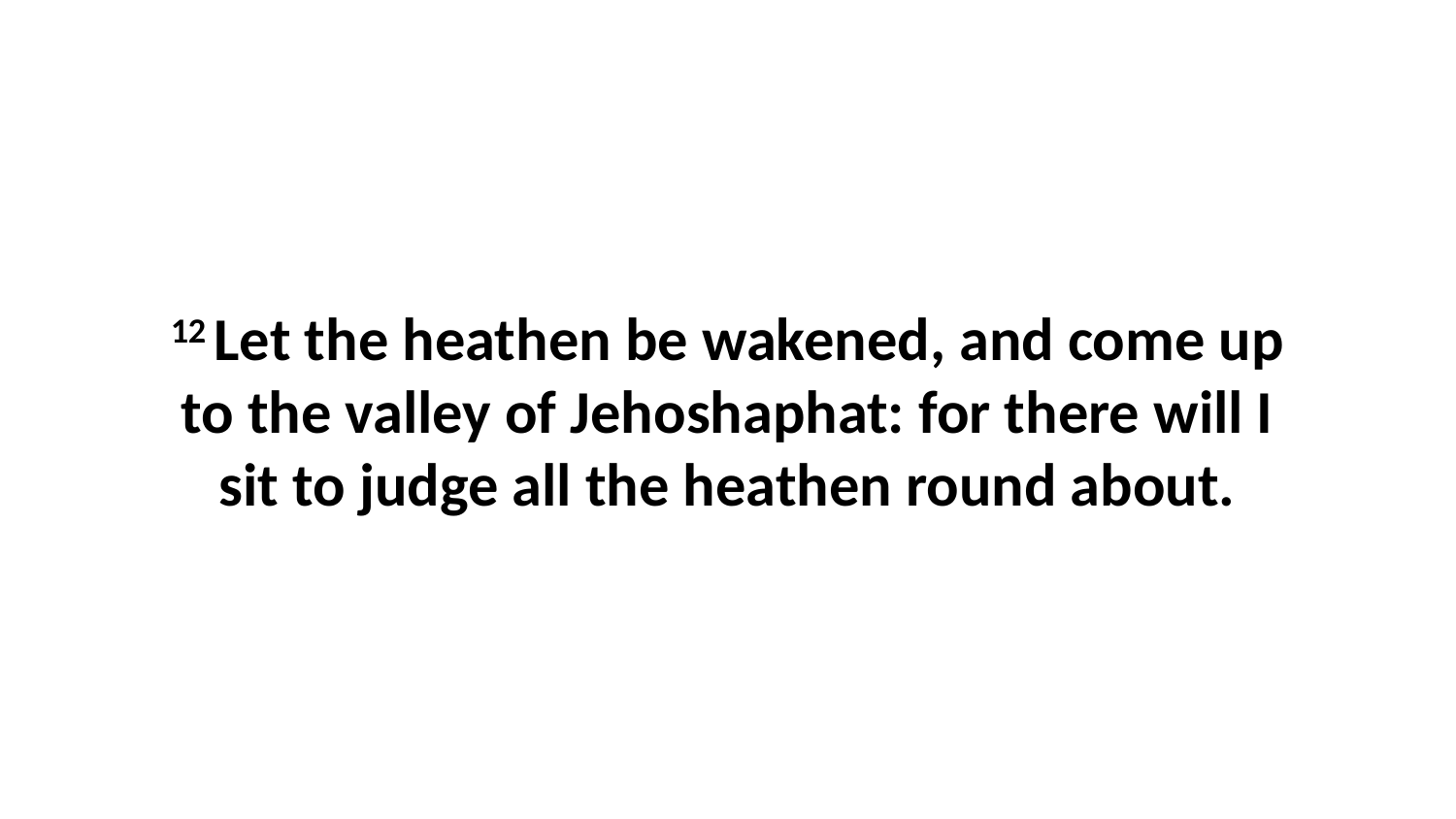

12 Let the heathen be wakened, and come up to the valley of Jehoshaphat: for there will I sit to judge all the heathen round about.